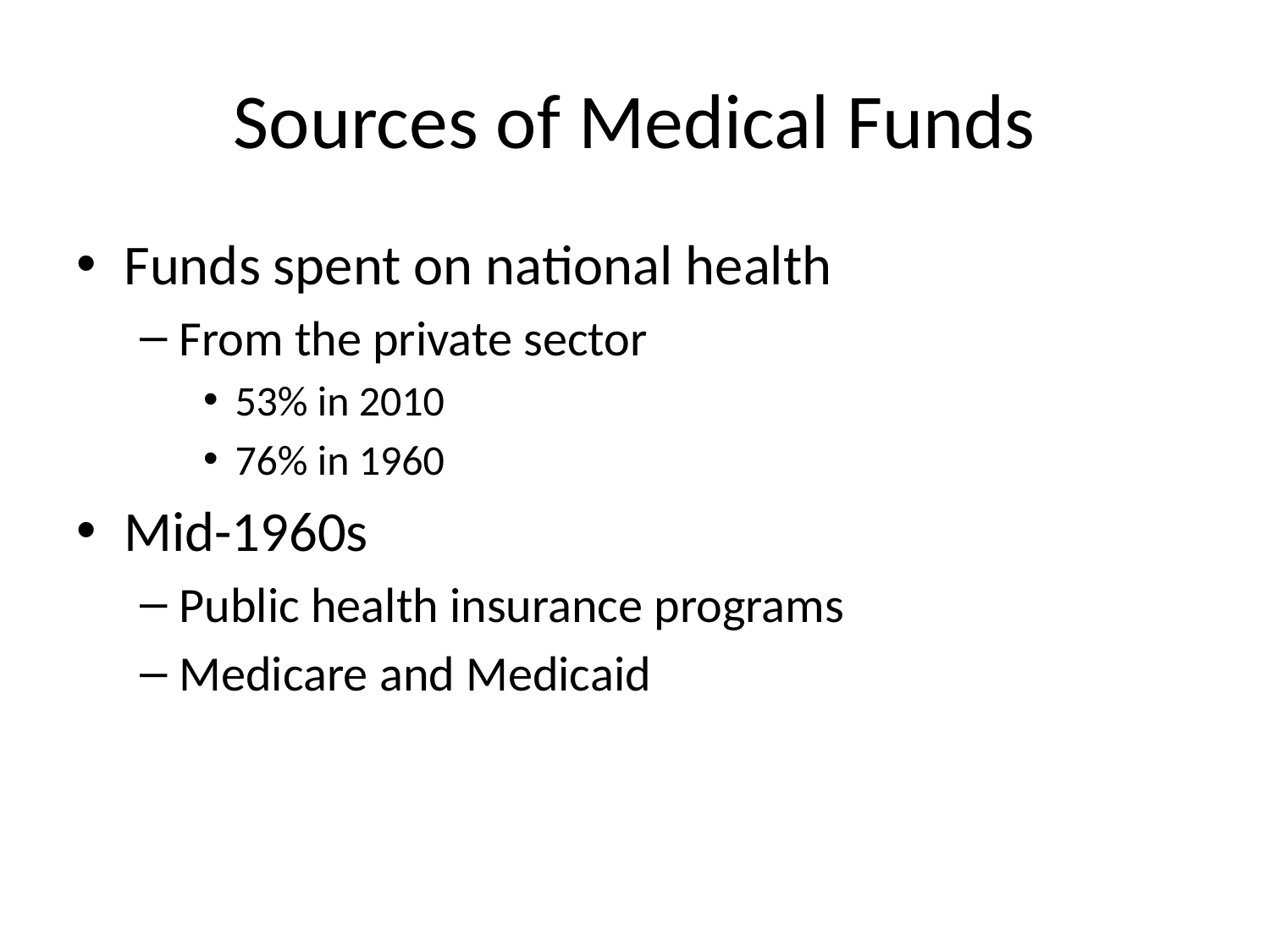

# Sources of Medical Funds
Funds spent on national health
From the private sector
53% in 2010
76% in 1960
Mid-1960s
Public health insurance programs
Medicare and Medicaid